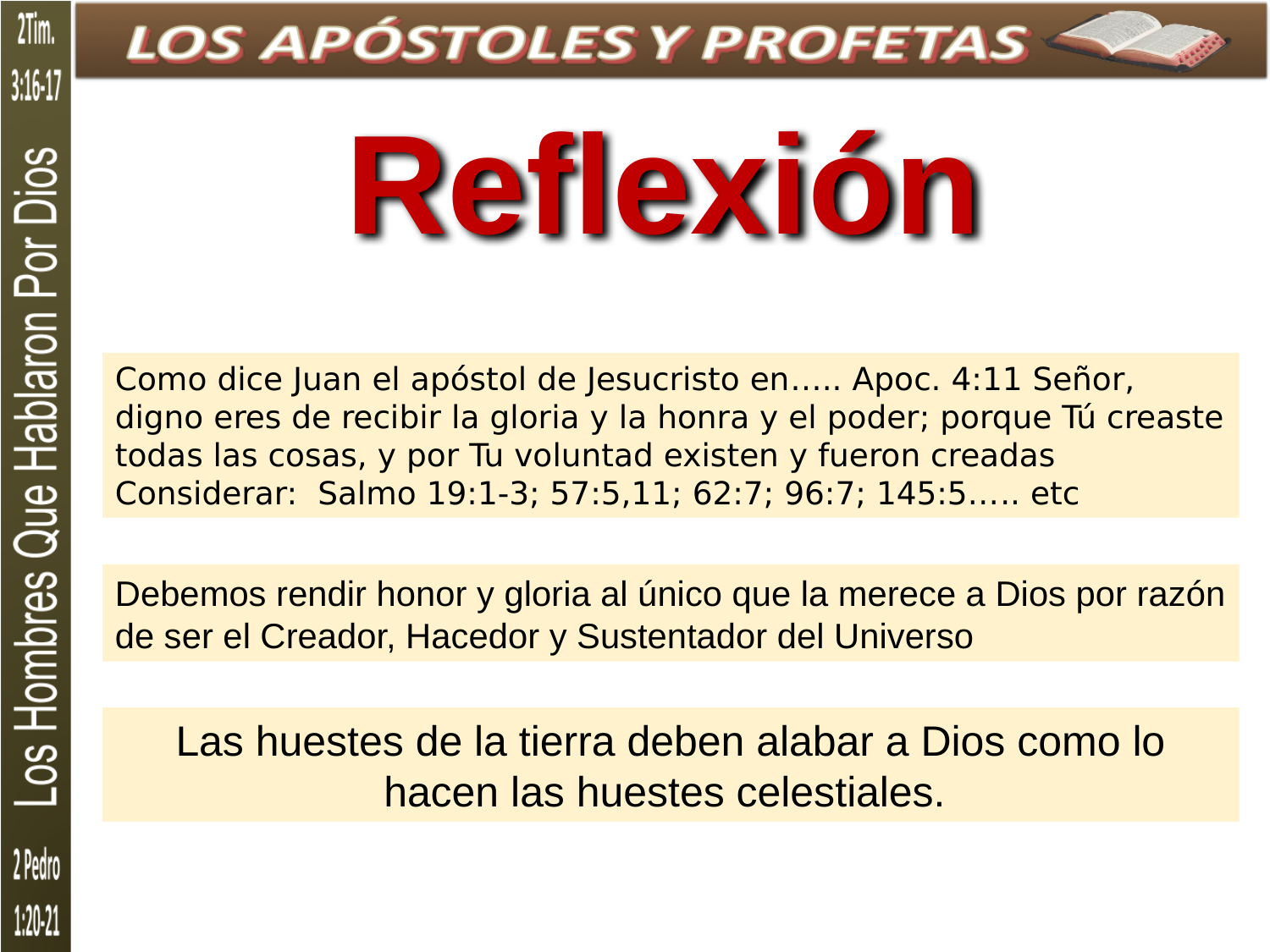

Reflexión
Como dice Juan el apóstol de Jesucristo en….. Apoc. 4:11 Señor, digno eres de recibir la gloria y la honra y el poder; porque Tú creaste todas las cosas, y por Tu voluntad existen y fueron creadas Considerar:  Salmo 19:1-3; 57:5,11; 62:7; 96:7; 145:5….. etc
Debemos rendir honor y gloria al único que la merece a Dios por razón de ser el Creador, Hacedor y Sustentador del Universo
Las huestes de la tierra deben alabar a Dios como lo hacen las huestes celestiales.